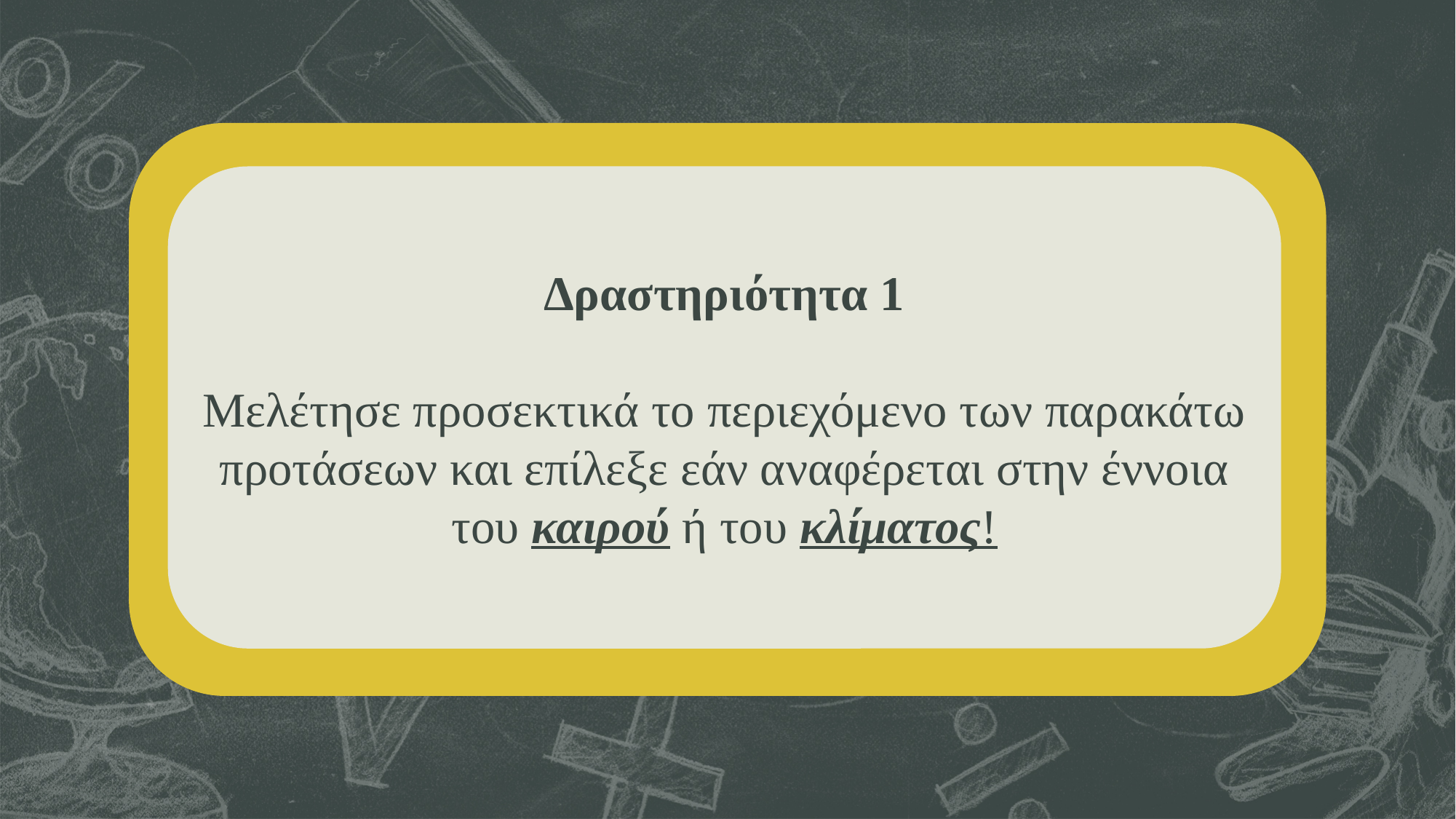

Δραστηριότητα 1

Μελέτησε προσεκτικά το περιεχόμενο των παρακάτω προτάσεων και επίλεξε εάν αναφέρεται στην έννοια του καιρού ή του κλίματος!